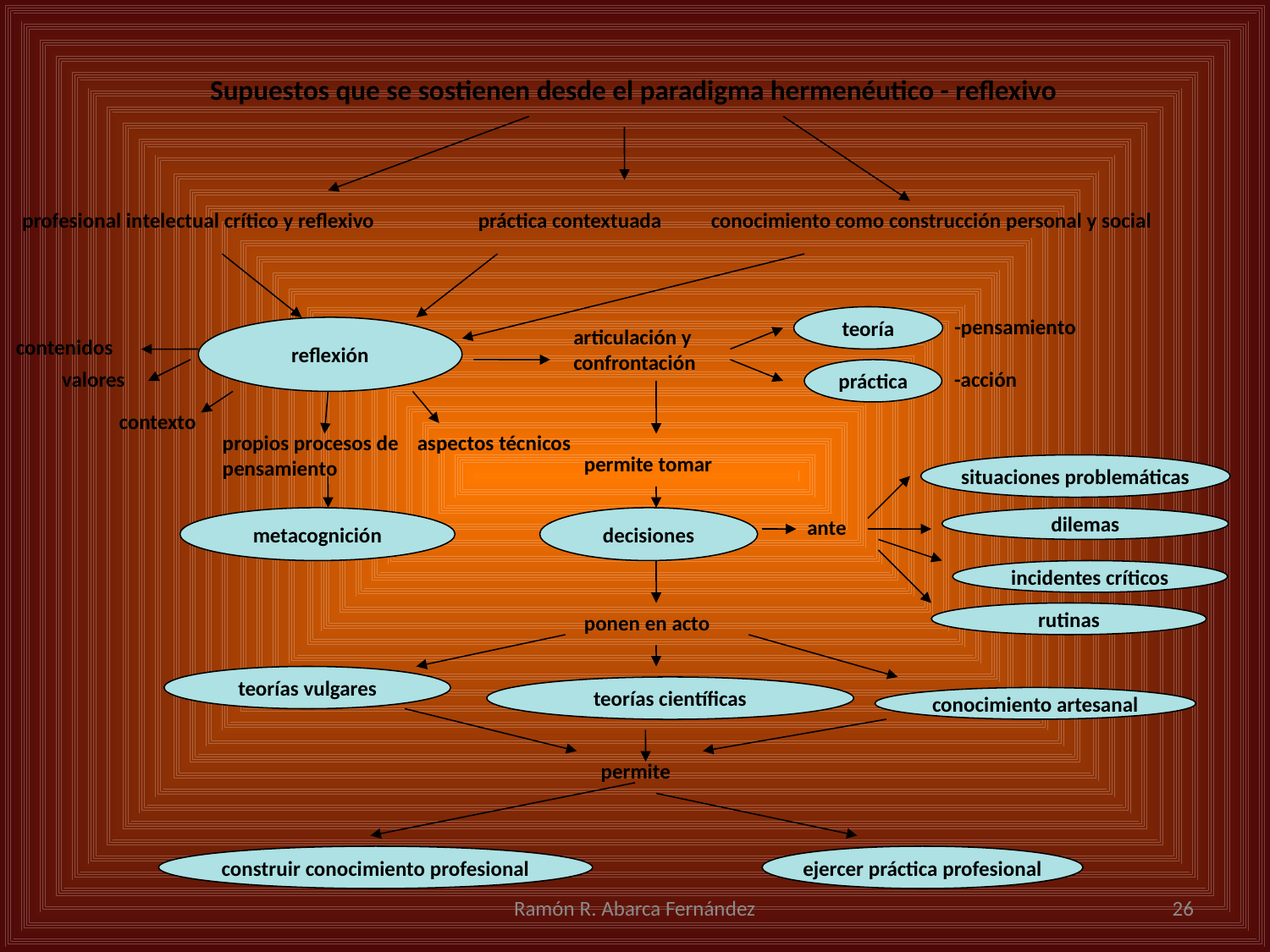

Supuestos que se sostienen desde el paradigma hermenéutico - reflexivo

  profesional intelectual crítico y reflexivo
práctica contextuada
conocimiento como construcción personal y social

teoría
-pensamiento
reflexión
articulación y confrontación
contenidos

valores

práctica
-acción

contexto
propios procesos de pensamiento
aspectos técnicos
permite tomar
situaciones problemáticas

metacognición
decisiones
ante
dilemas

incidentes críticos
ponen en acto
rutinas

teorías vulgares
teorías científicas
conocimiento artesanal

permite

construir conocimiento profesional
ejercer práctica profesional
Ramón R. Abarca Fernández
26